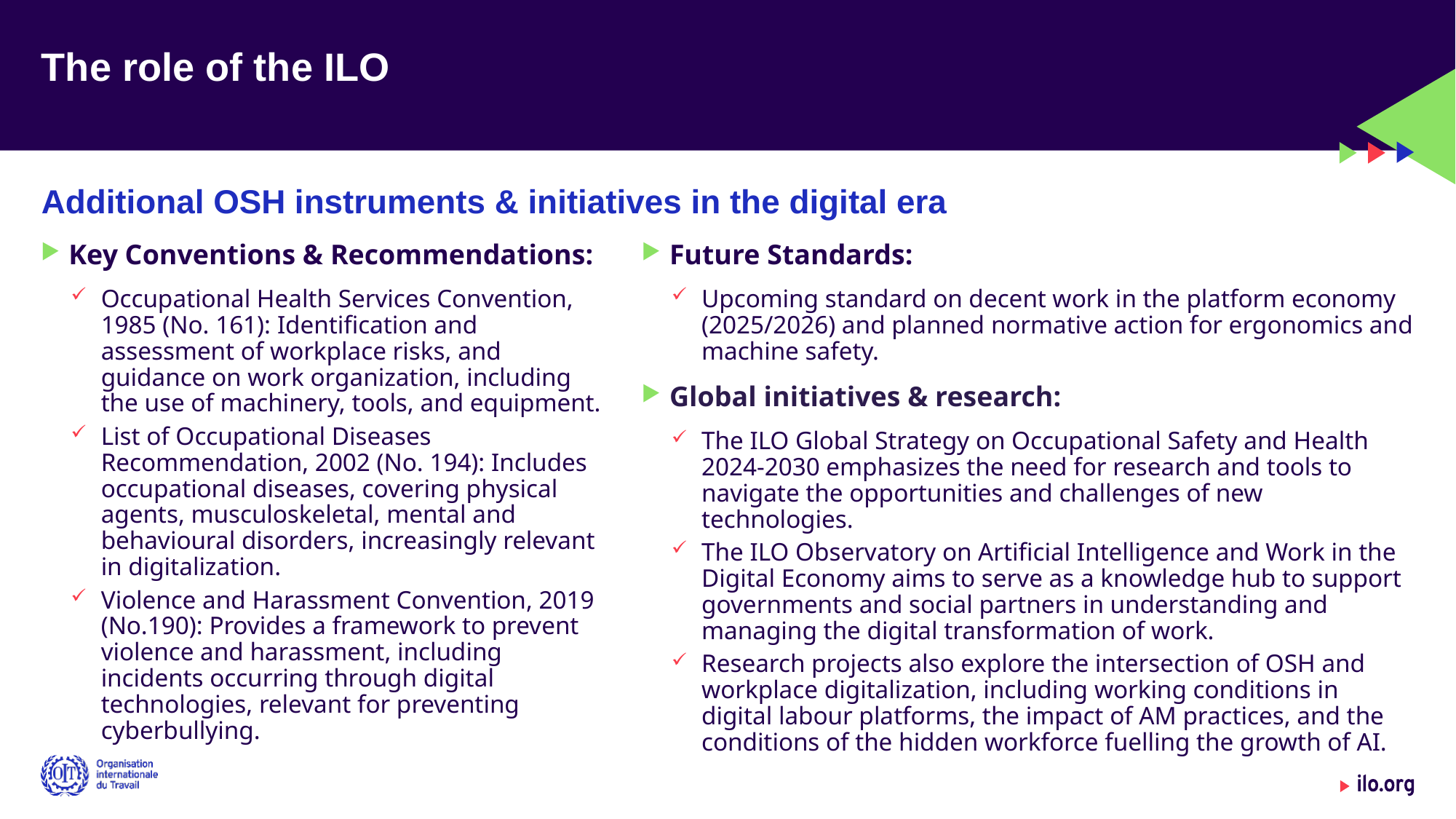

# The role of the ILO
Additional OSH instruments & initiatives in the digital era
Key Conventions & Recommendations:
Occupational Health Services Convention, 1985 (No. 161): Identification and assessment of workplace risks, and guidance on work organization, including the use of machinery, tools, and equipment.
List of Occupational Diseases Recommendation, 2002 (No. 194): Includes occupational diseases, covering physical agents, musculoskeletal, mental and behavioural disorders, increasingly relevant in digitalization.
Violence and Harassment Convention, 2019 (No.190): Provides a framework to prevent violence and harassment, including incidents occurring through digital technologies, relevant for preventing cyberbullying.

Future Standards:
Upcoming standard on decent work in the platform economy (2025/2026) and planned normative action for ergonomics and machine safety.
Global initiatives & research:
The ILO Global Strategy on Occupational Safety and Health 2024-2030 emphasizes the need for research and tools to navigate the opportunities and challenges of new technologies.
The ILO Observatory on Artificial Intelligence and Work in the Digital Economy aims to serve as a knowledge hub to support governments and social partners in understanding and managing the digital transformation of work.
Research projects also explore the intersection of OSH and workplace digitalization, including working conditions in digital labour platforms, the impact of AM practices, and the conditions of the hidden workforce fuelling the growth of AI.